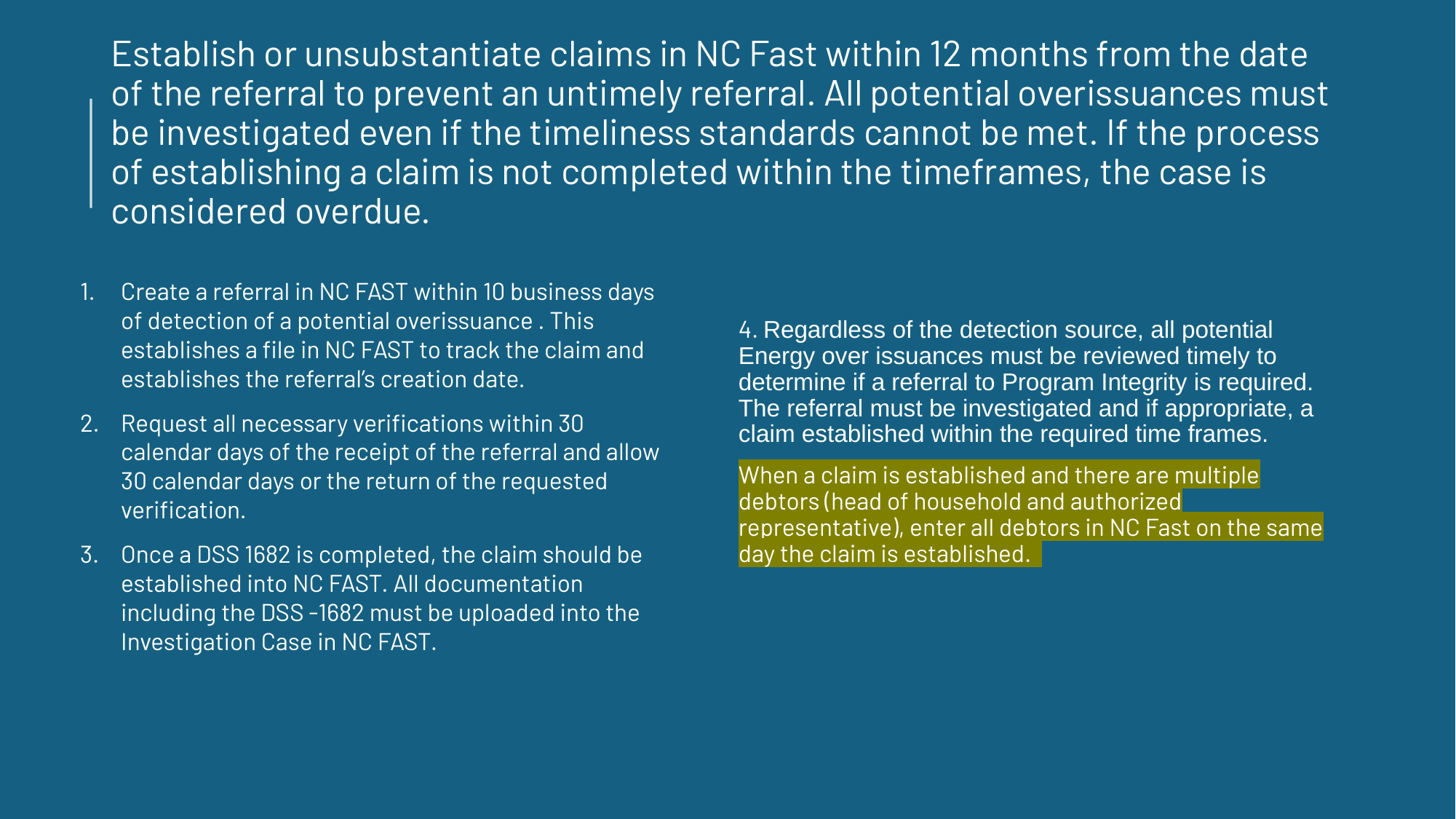

# Establish or unsubstantiate claims in NC Fast within 12 months from the date of the referral to prevent an untimely referral. All potential overissuances must be investigated even if the timeliness standards cannot be met. If the process of establishing a claim is not completed within the timeframes, the case is considered overdue.

4. Regardless of the detection source, all potential Energy over issuances must be reviewed timely to determine if a referral to Program Integrity is required. The referral must be investigated and if appropriate, a claim established within the required time frames.
When a claim is established and there are multiple debtors (head of household and authorized representative), enter all debtors in NC Fast on the same day the claim is established.

Create a referral in NC FAST within 10 business days of detection of a potential overissuance . This establishes a file in NC FAST to track the claim and establishes the referral’s creation date.
Request all necessary verifications within 30 calendar days of the receipt of the referral and allow 30 calendar days or the return of the requested verification.
Once a DSS 1682 is completed, the claim should be established into NC FAST. All documentation including the DSS -1682 must be uploaded into the Investigation Case in NC FAST.